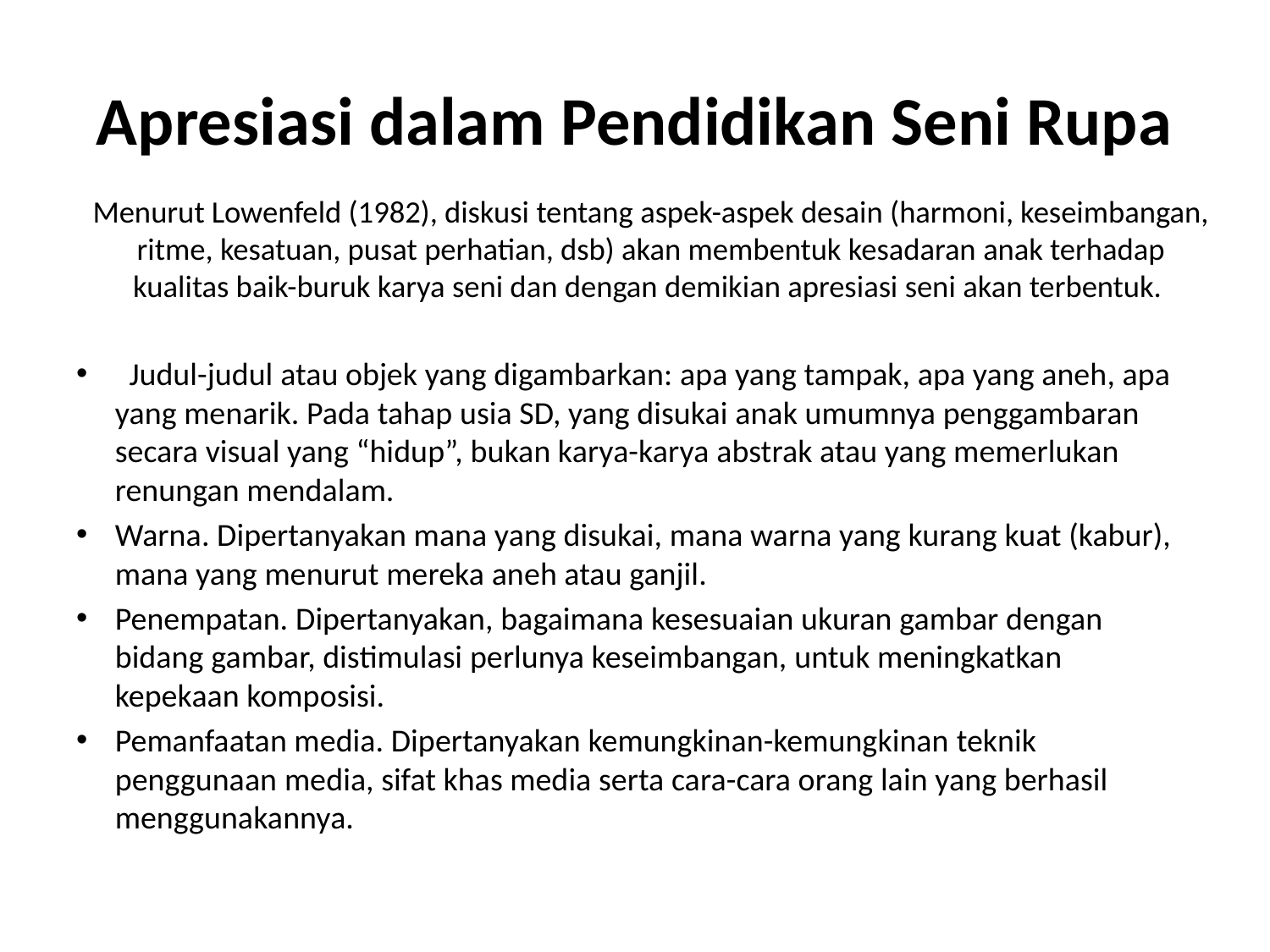

# Apresiasi dalam Pendidikan Seni Rupa
Menurut Lowenfeld (1982), diskusi tentang aspek-aspek desain (harmoni, keseimbangan, ritme, kesatuan, pusat perhatian, dsb) akan membentuk kesadaran anak terhadap kualitas baik-buruk karya seni dan dengan demikian apresiasi seni akan terbentuk.
  Judul-judul atau objek yang digambarkan: apa yang tampak, apa yang aneh, apa yang menarik. Pada tahap usia SD, yang disukai anak umumnya penggambaran secara visual yang “hidup”, bukan karya-karya abstrak atau yang memerlukan renungan mendalam.
Warna. Dipertanyakan mana yang disukai, mana warna yang kurang kuat (kabur), mana yang menurut mereka aneh atau ganjil.
Penempatan. Dipertanyakan, bagaimana kesesuaian ukuran gambar dengan bidang gambar, distimulasi perlunya keseimbangan, untuk meningkatkan kepekaan komposisi.
Pemanfaatan media. Dipertanyakan kemungkinan-kemungkinan teknik penggunaan media, sifat khas media serta cara-cara orang lain yang berhasil menggunakannya.